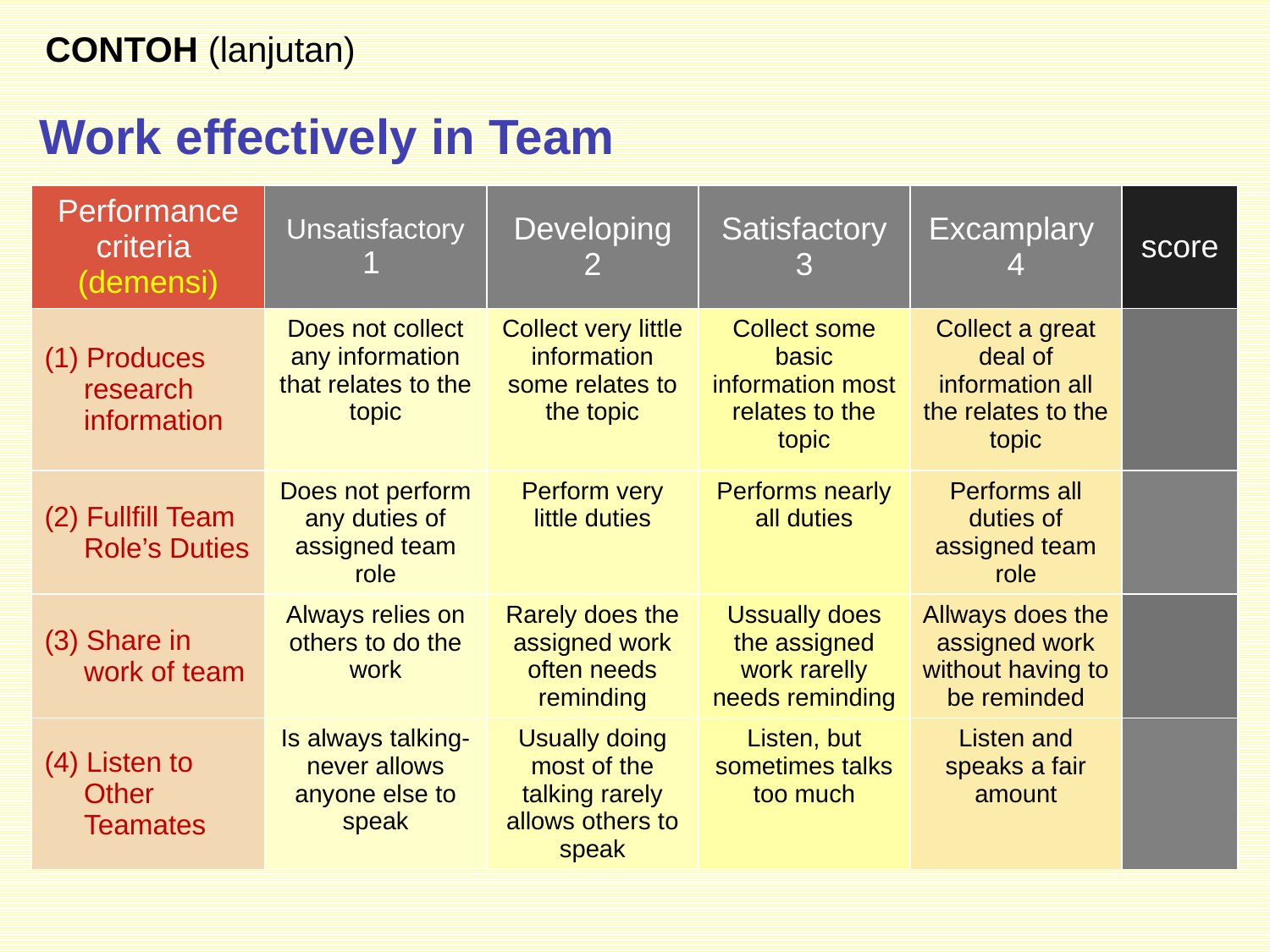

Contoh (lanjutan)
Work effectively in Team
| Performance criteria (demensi) | Unsatisfactory 1 | Developing 2 | Satisfactory 3 | Excamplary 4 | score |
| --- | --- | --- | --- | --- | --- |
| (1) Produces research information | Does not collect any information that relates to the topic | Collect very little information some relates to the topic | Collect some basic information most relates to the topic | Collect a great deal of information all the relates to the topic |  |
| (2) Fullfill Team Role’s Duties | Does not perform any duties of assigned team role | Perform very little duties | Performs nearly all duties | Performs all duties of assigned team role |  |
| (3) Share in work of team | Always relies on others to do the work | Rarely does the assigned work often needs reminding | Ussually does the assigned work rarelly needs reminding | Allways does the assigned work without having to be reminded |  |
| (4) Listen to Other Teamates | Is always talking-never allows anyone else to speak | Usually doing most of the talking rarely allows others to speak | Listen, but sometimes talks too much | Listen and speaks a fair amount |  |